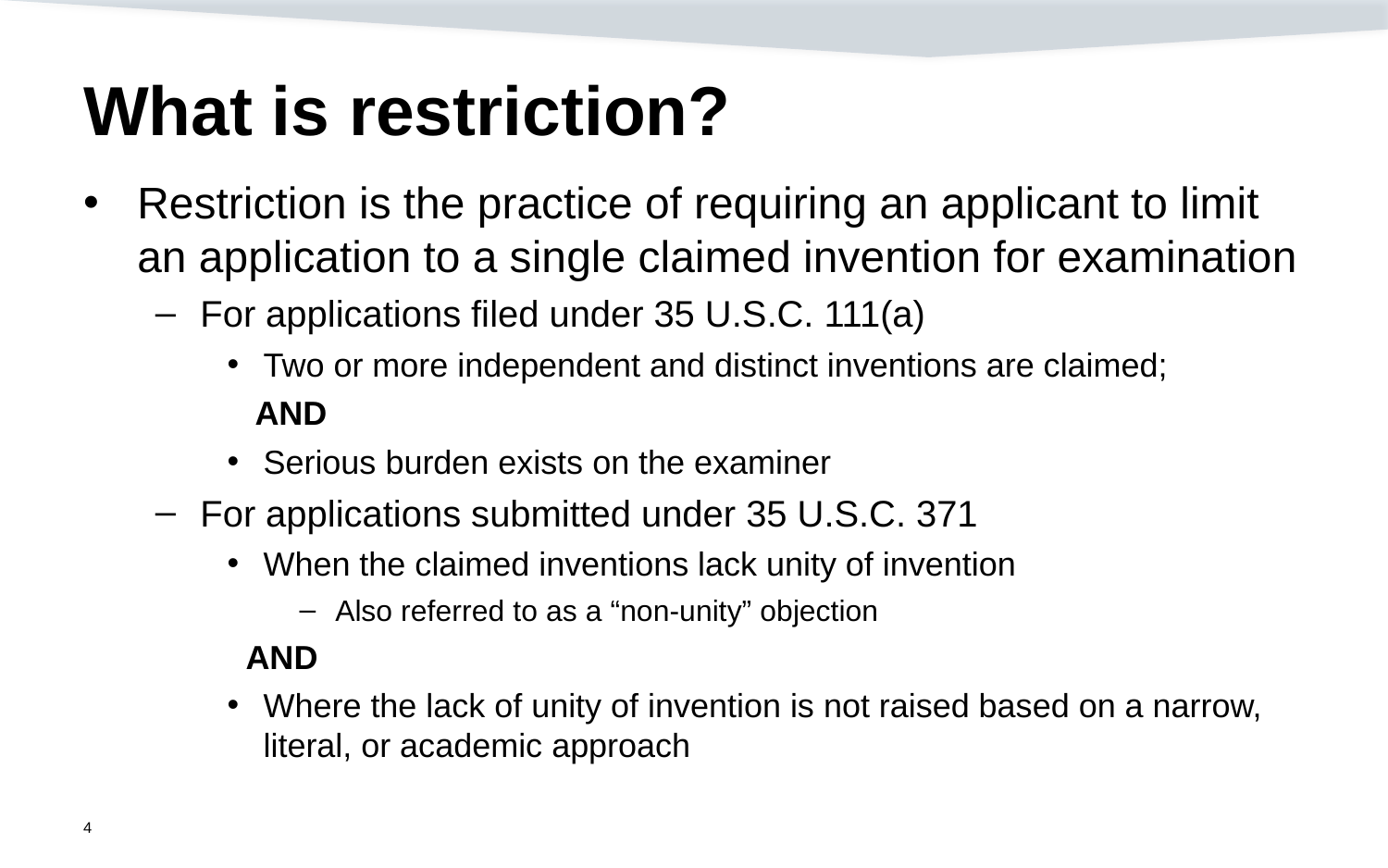

# What is restriction?
Restriction is the practice of requiring an applicant to limit an application to a single claimed invention for examination
For applications filed under 35 U.S.C. 111(a)
Two or more independent and distinct inventions are claimed;
   AND
Serious burden exists on the examiner
For applications submitted under 35 U.S.C. 371
When the claimed inventions lack unity of invention
Also referred to as a “non-unity” objection
  AND
Where the lack of unity of invention is not raised based on a narrow, literal, or academic approach
4